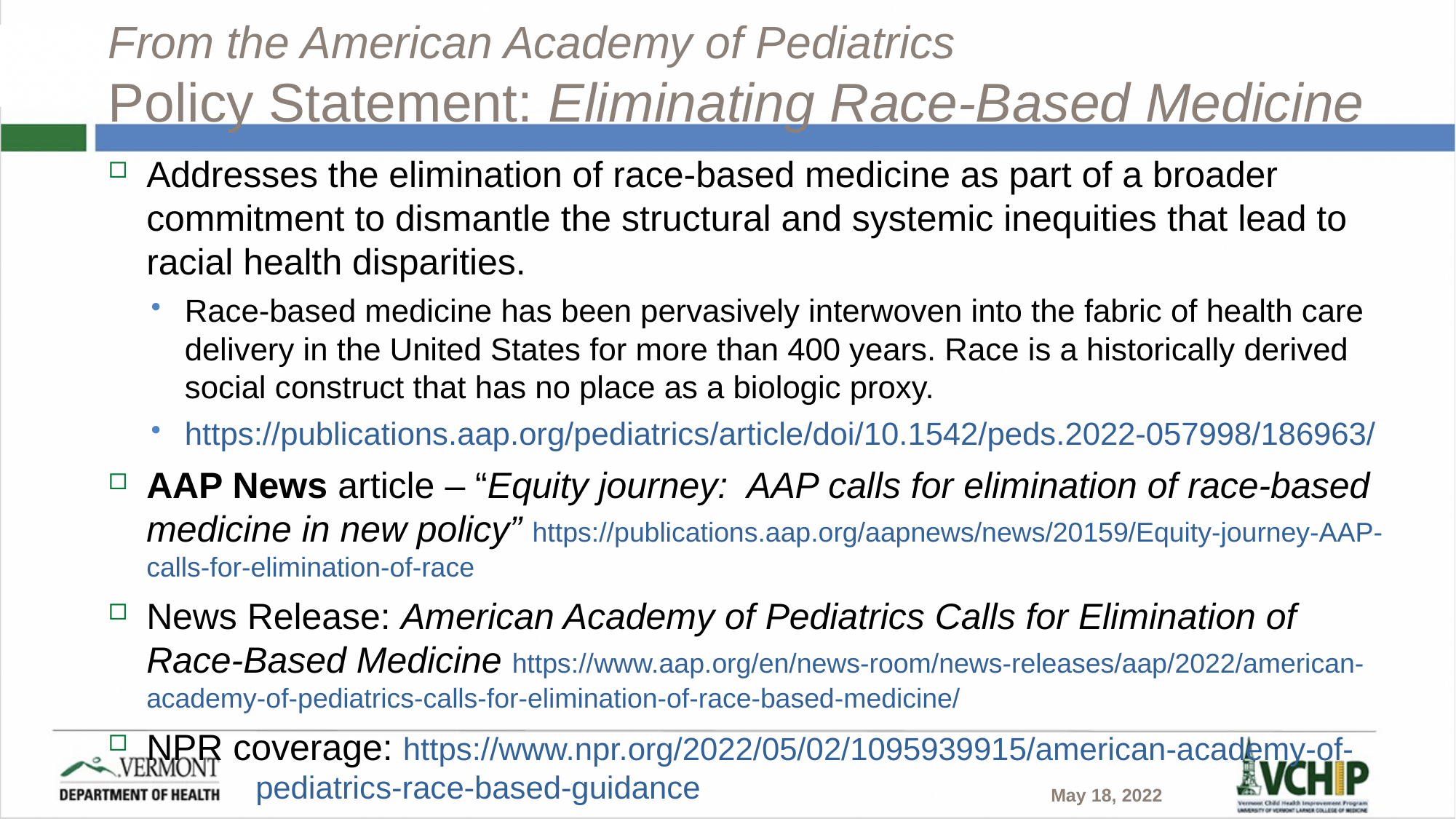

# From the American Academy of Pediatrics Policy Statement: Eliminating Race-Based Medicine
Addresses the elimination of race-based medicine as part of a broader commitment to dismantle the structural and systemic inequities that lead to racial health disparities.
Race-based medicine has been pervasively interwoven into the fabric of health care delivery in the United States for more than 400 years. Race is a historically derived social construct that has no place as a biologic proxy.
https://publications.aap.org/pediatrics/article/doi/10.1542/peds.2022-057998/186963/
AAP News article – “Equity journey:  AAP calls for elimination of race-based medicine in new policy” https://publications.aap.org/aapnews/news/20159/Equity-journey-AAP-calls-for-elimination-of-race
News Release: American Academy of Pediatrics Calls for Elimination of Race-Based Medicine https://www.aap.org/en/news-room/news-releases/aap/2022/american-academy-of-pediatrics-calls-for-elimination-of-race-based-medicine/
NPR coverage: https://www.npr.org/2022/05/02/1095939915/american-academy-of-	pediatrics-race-based-guidance

May 18, 2022